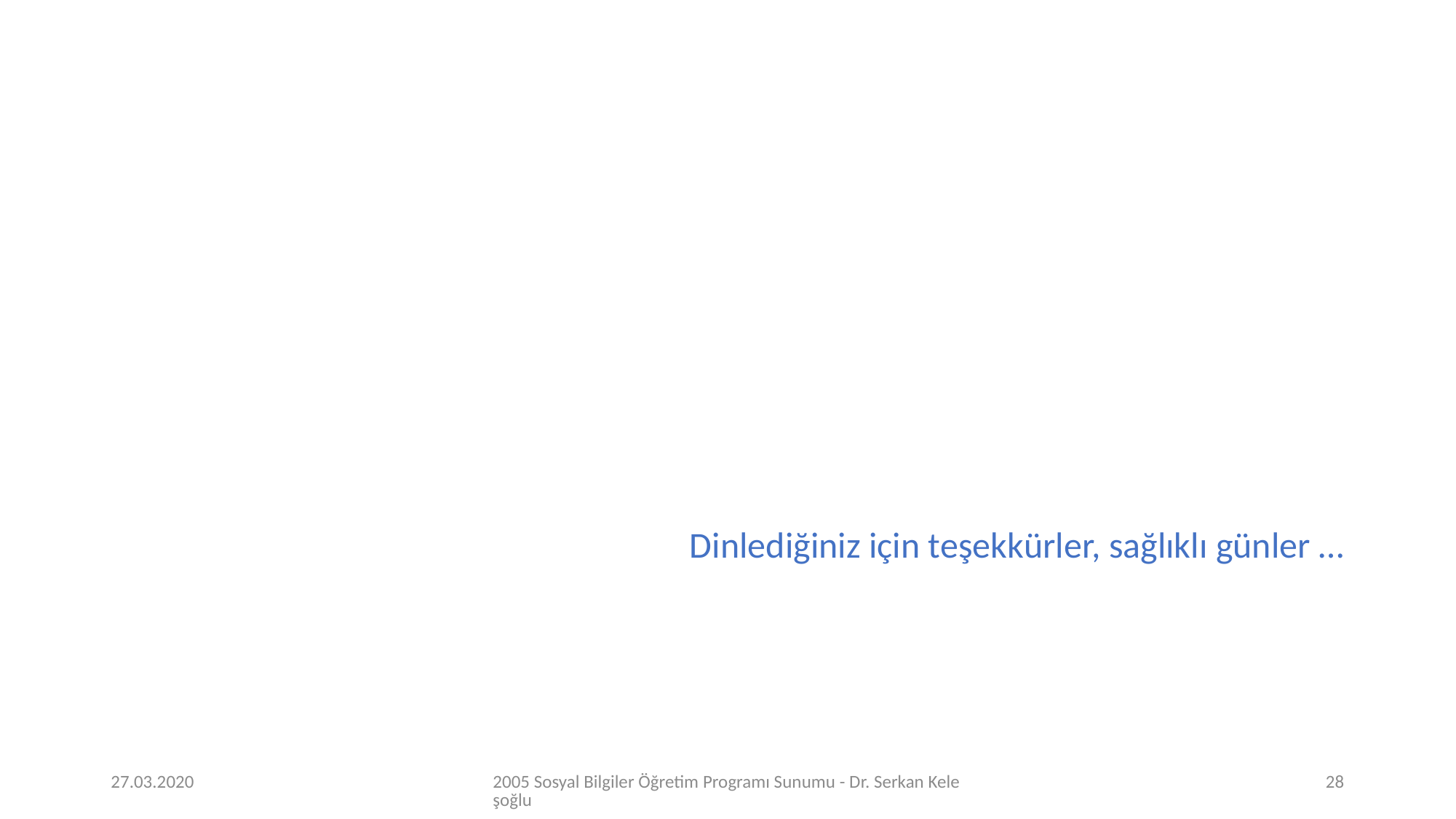

Dinlediğiniz için teşekkürler, sağlıklı günler …
27.03.2020
2005 Sosyal Bilgiler Öğretim Programı Sunumu - Dr. Serkan Keleşoğlu
28